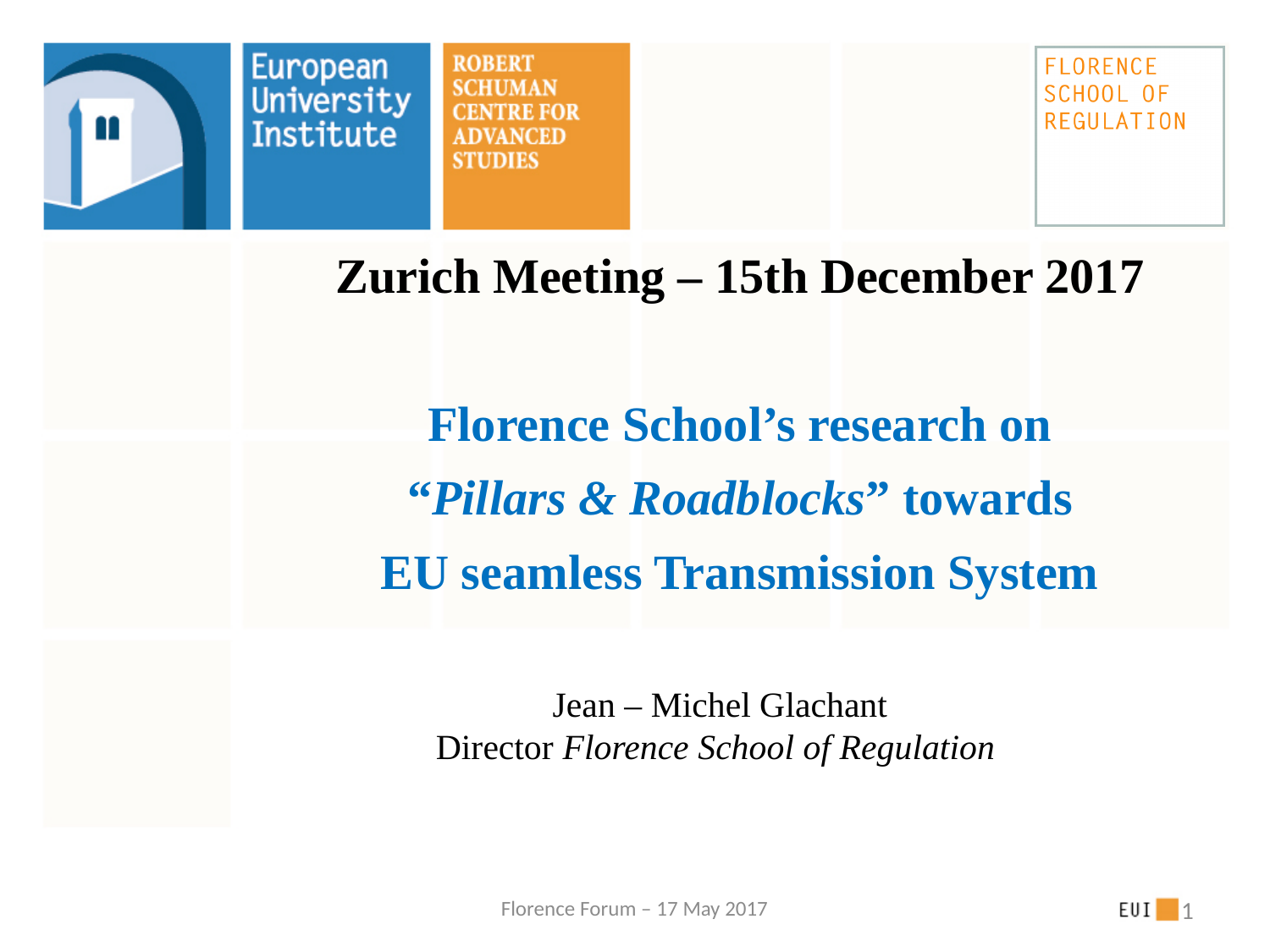

# Zurich Meeting – 15th December 2017 Florence School’s research on “Pillars & Roadblocks” towards EU seamless Transmission System
Jean – Michel Glachant
Director Florence School of Regulation
Florence Forum – 17 May 2017
1